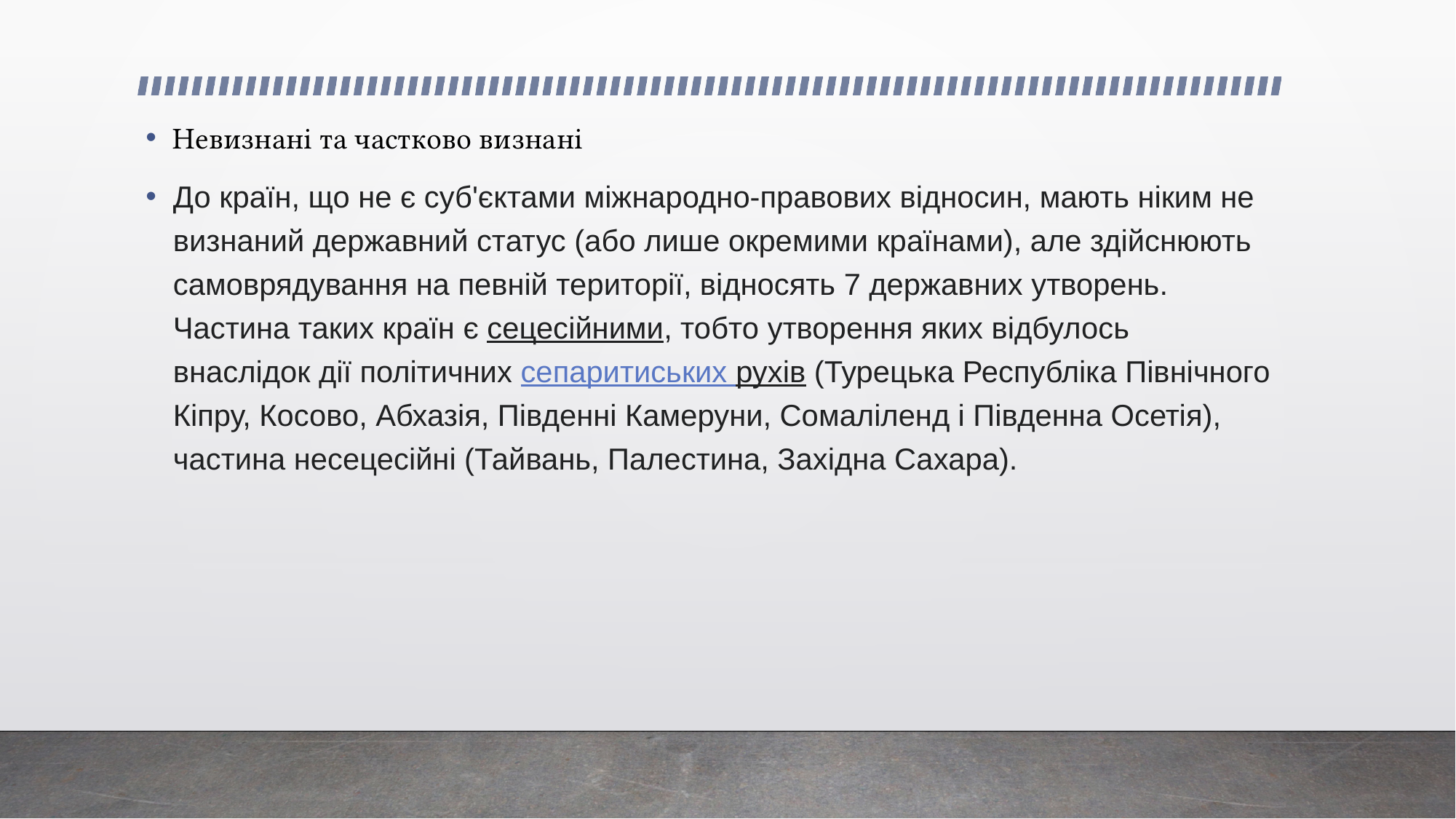

Невизнані та частково визнані
До країн, що не є суб'єктами міжнародно-правових відносин, мають ніким не визнаний державний статус (або лише окремими країнами), але здійснюють самоврядування на певній території, відносять 7 державних утворень. Частина таких країн є сецесійними, тобто утворення яких відбулось внаслідок дії політичних сепаритиських рухів (Турецька Республіка Північного Кіпру, Косово, Абхазія, Південні Камеруни, Сомаліленд і Південна Осетія), частина несецесійні (Тайвань, Палестина, Західна Сахара).